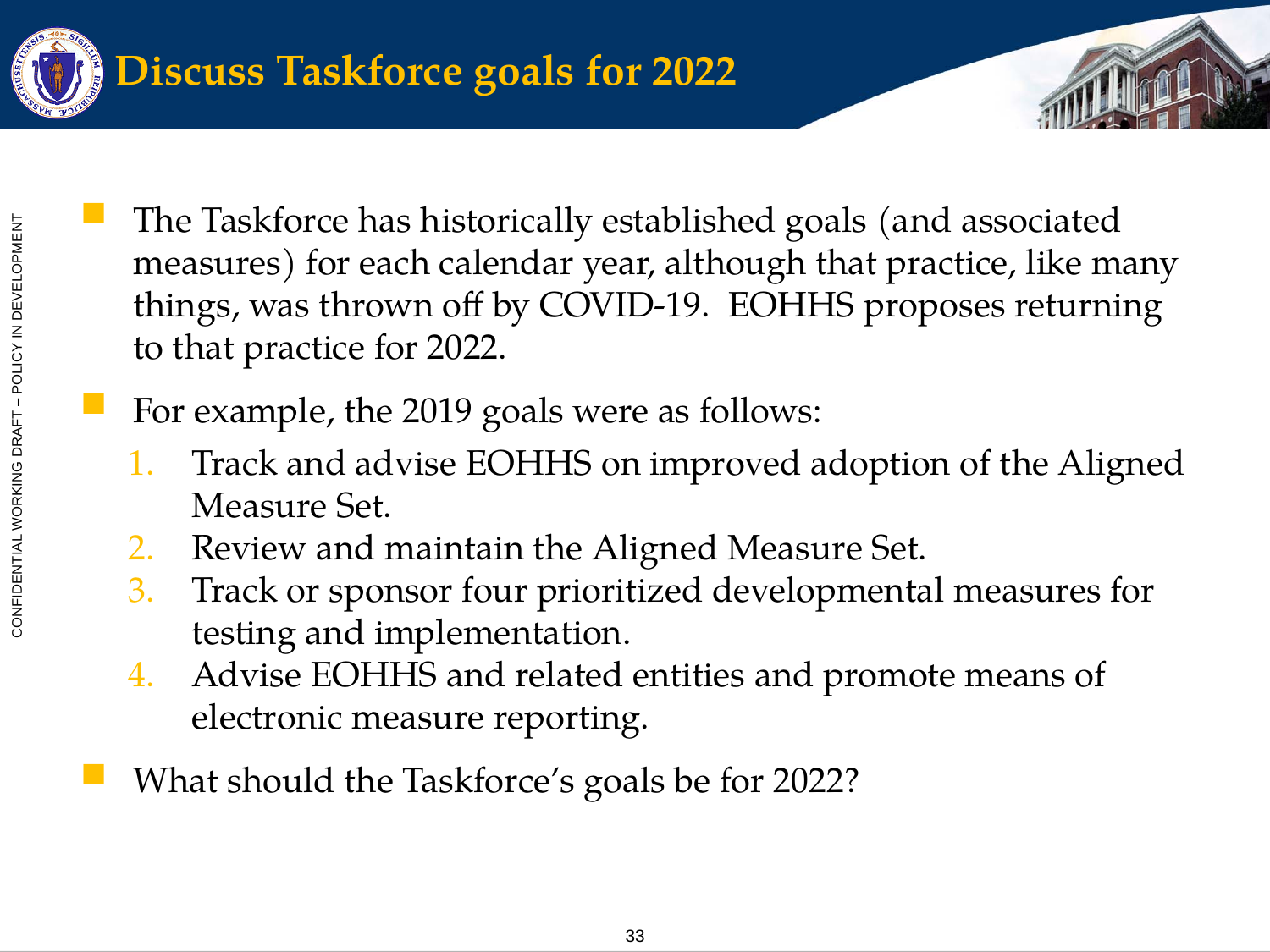

# Discuss Taskforce goals for 2022
The Taskforce has historically established goals (and associated measures) for each calendar year, although that practice, like many things, was thrown off by COVID-19.  EOHHS proposes returning to that practice for 2022.
For example, the 2019 goals were as follows:
Track and advise EOHHS on improved adoption of the Aligned Measure Set.
Review and maintain the Aligned Measure Set.
Track or sponsor four prioritized developmental measures for testing and implementation.
Advise EOHHS and related entities and promote means of electronic measure reporting.
What should the Taskforce’s goals be for 2022?